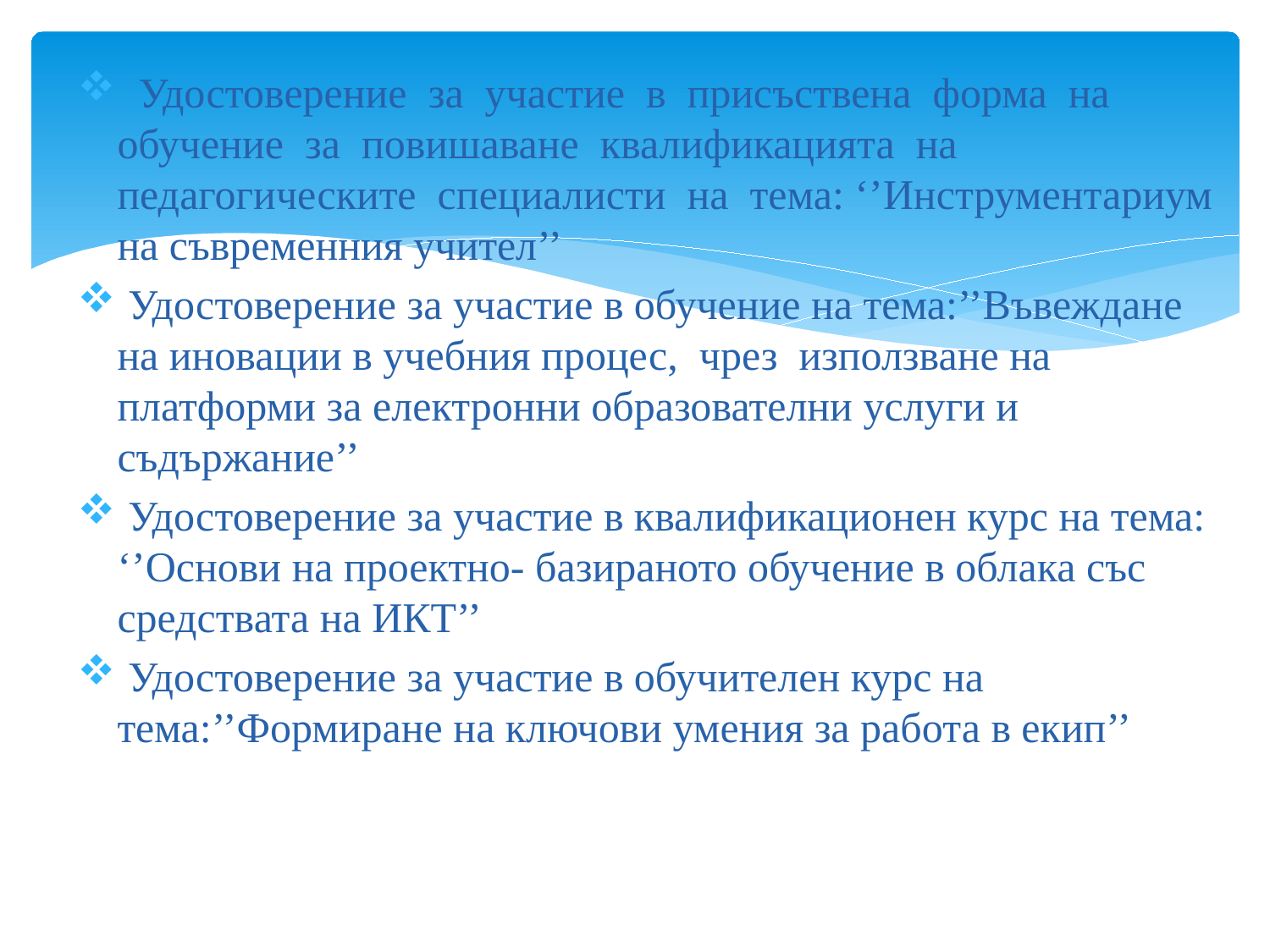

Удостоверение  за  участие  в  присъствена  форма  на  обучение  за  повишаване  квалификацията  на  педагогическите  специалисти  на  тема: ‘’Инструментариум  на съвременния учител’’
 Удостоверение за участие в обучение на тема:’’Въвеждане на иновации в учебния процес,  чрез  използване на платформи за електронни образователни услуги и съдържание’’
 Удостоверение за участие в квалификационен курс на тема: ‘’Основи на проектно- базираното обучение в облака със средствата на ИКТ’’
 Удостоверение за участие в обучителен курс на тема:’’Формиране на ключови умения за работа в екип’’